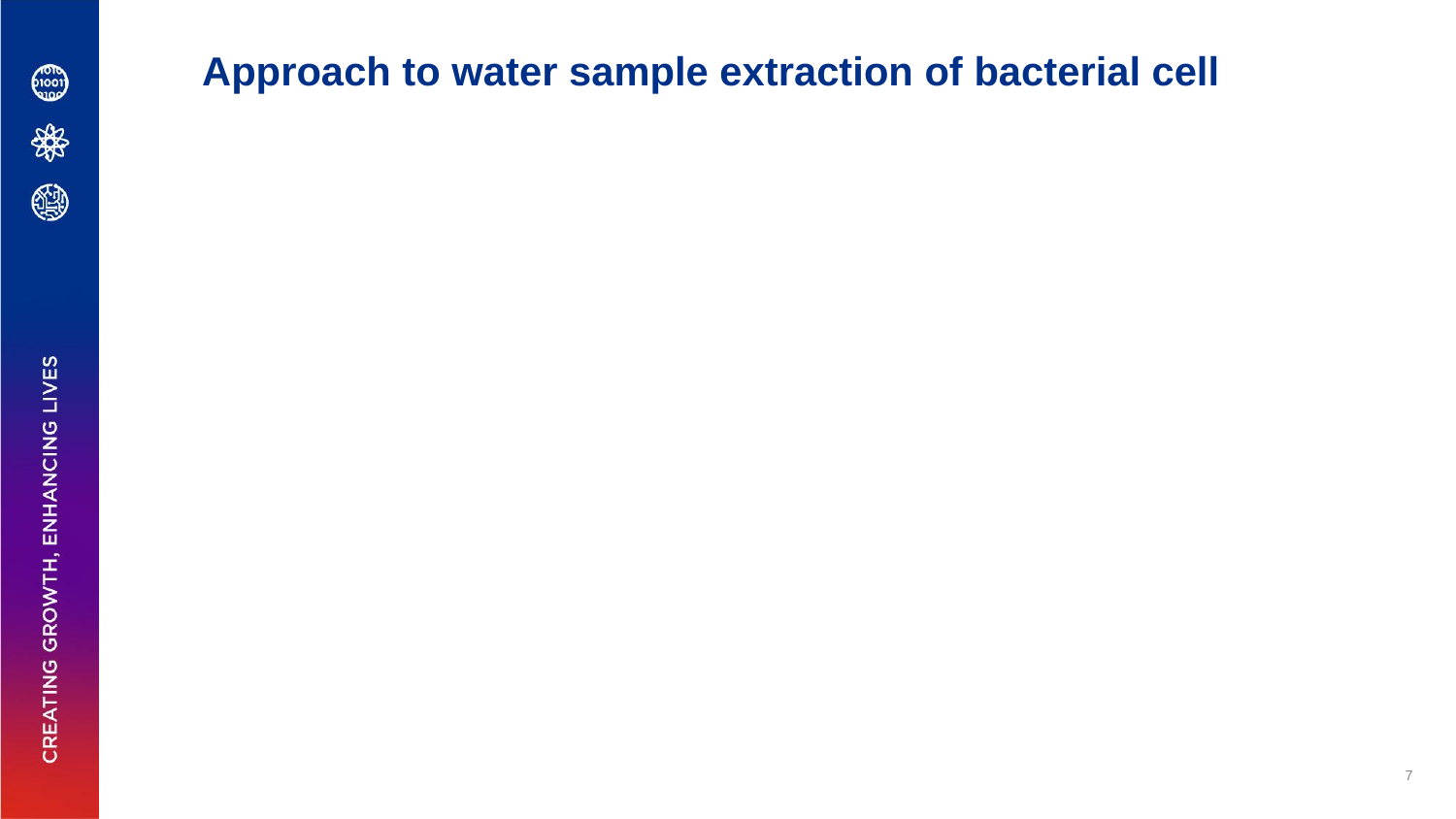

Approach to water sample extraction of bacterial cell